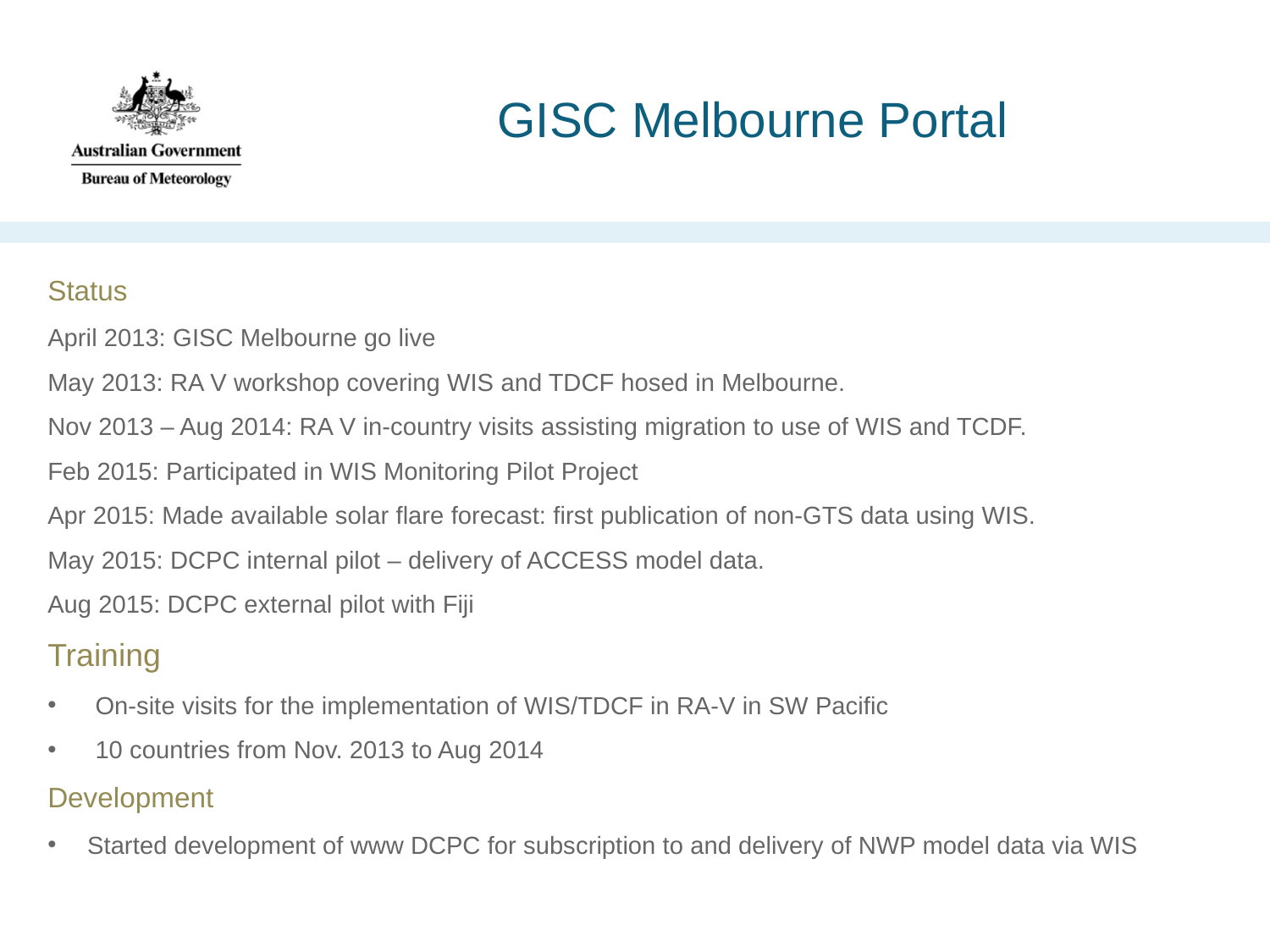

# GISC Melbourne Portal
Status
April 2013: GISC Melbourne go live
May 2013: RA V workshop covering WIS and TDCF hosed in Melbourne.
Nov 2013 – Aug 2014: RA V in-country visits assisting migration to use of WIS and TCDF.
Feb 2015: Participated in WIS Monitoring Pilot Project
Apr 2015: Made available solar flare forecast: first publication of non-GTS data using WIS.
May 2015: DCPC internal pilot – delivery of ACCESS model data.
Aug 2015: DCPC external pilot with Fiji
Training
On-site visits for the implementation of WIS/TDCF in RA-V in SW Pacific
10 countries from Nov. 2013 to Aug 2014
Development
Started development of www DCPC for subscription to and delivery of NWP model data via WIS